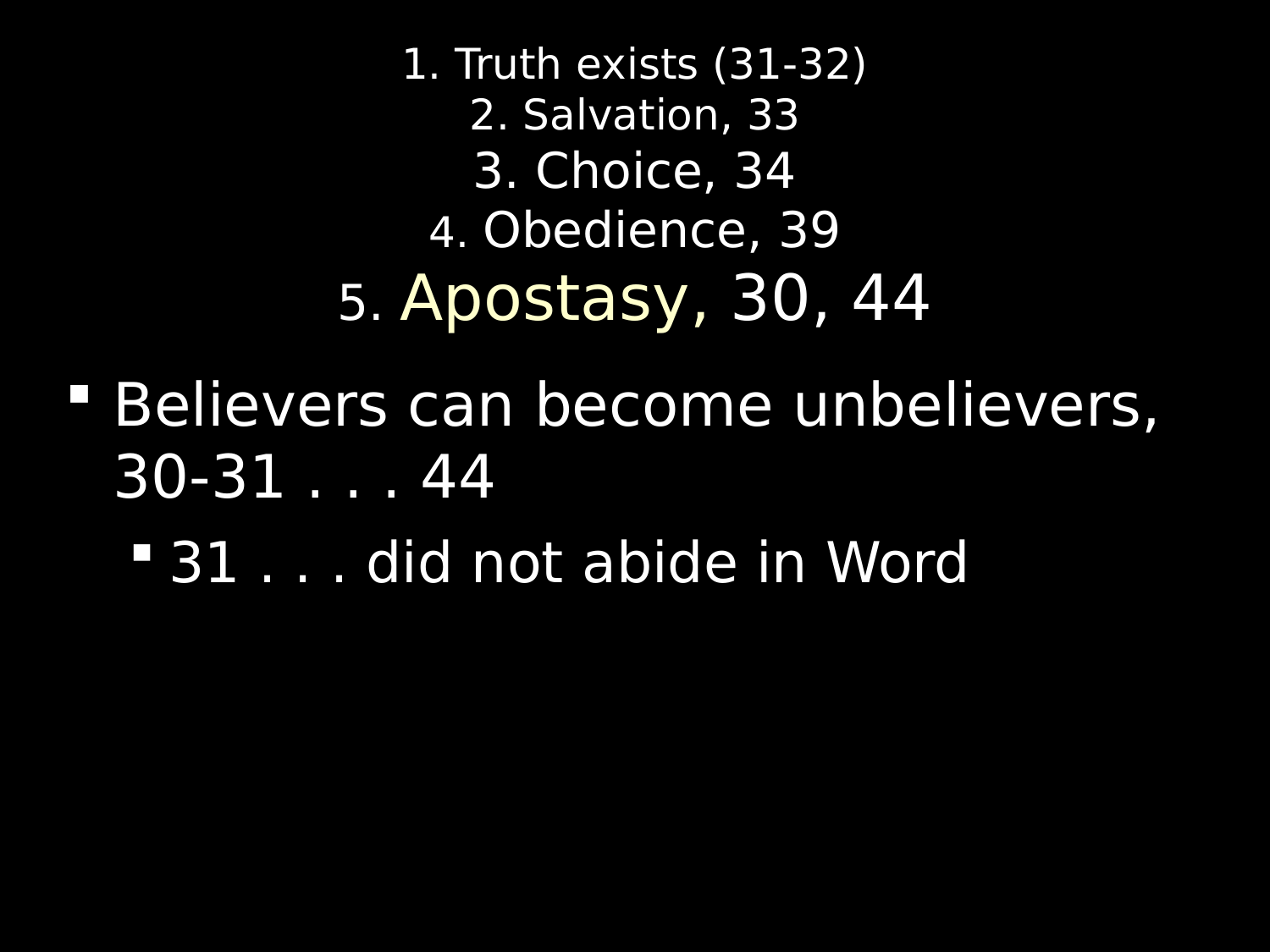

# 1. Truth exists (31-32) 2. Salvation, 33 3. Choice, 34 4. Obedience, 39 5. Apostasy, 30, 44
Believers can become unbelievers, 30-31 . . . 44
31 . . . did not abide in Word